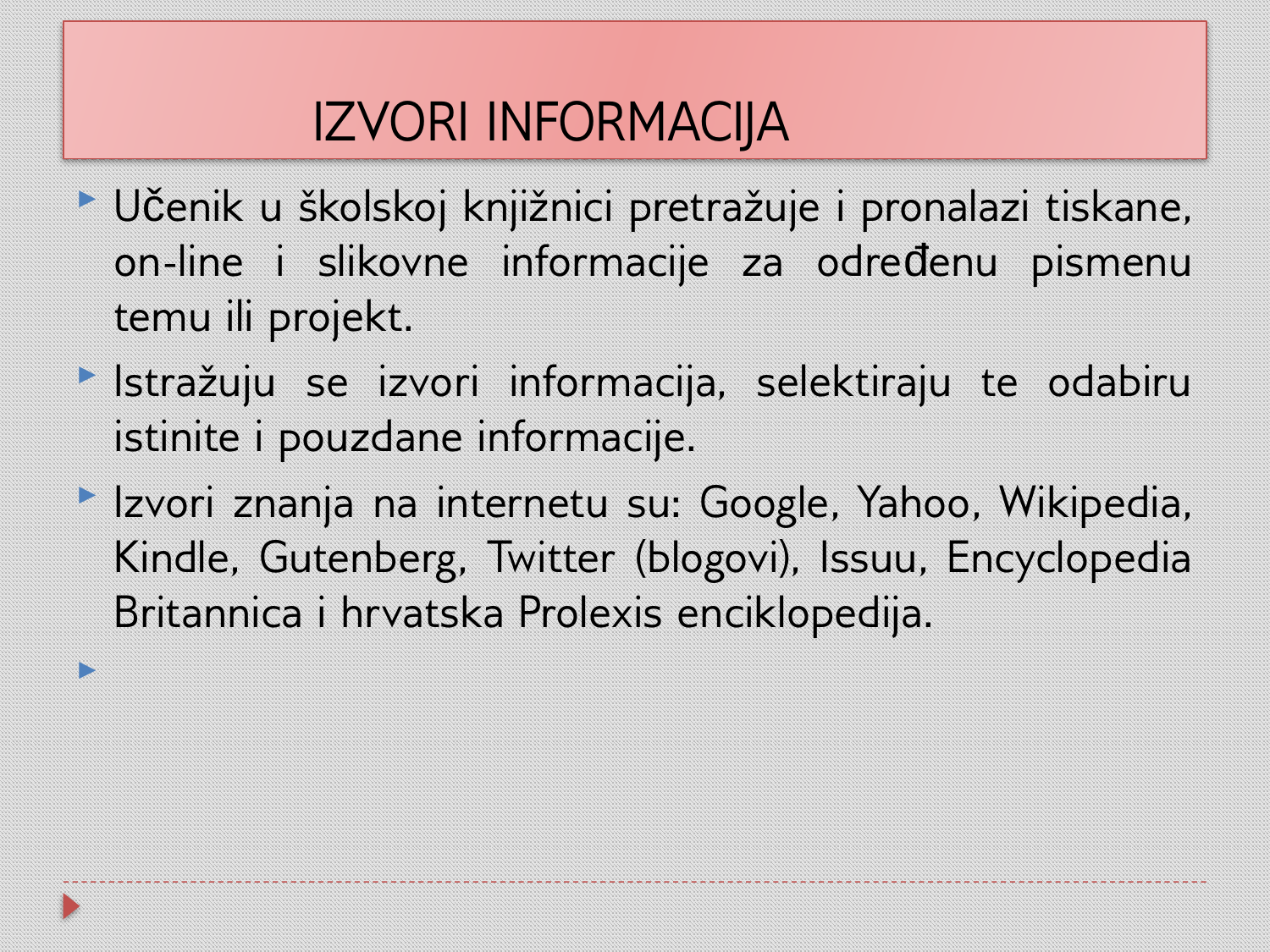

# IZVORI INFORMACIJA
Učenik u školskoj knjižnici pretražuje i pronalazi tiskane, on-line i slikovne informacije za određenu pismenu temu ili projekt.
Istražuju se izvori informacija, selektiraju te odabiru istinite i pouzdane informacije.
Izvori znanja na internetu su: Google, Yahoo, Wikipedia, Kindle, Gutenberg, Twitter (blogovi), Issuu, Encyclopedia Britannica i hrvatska Prolexis enciklopedija.